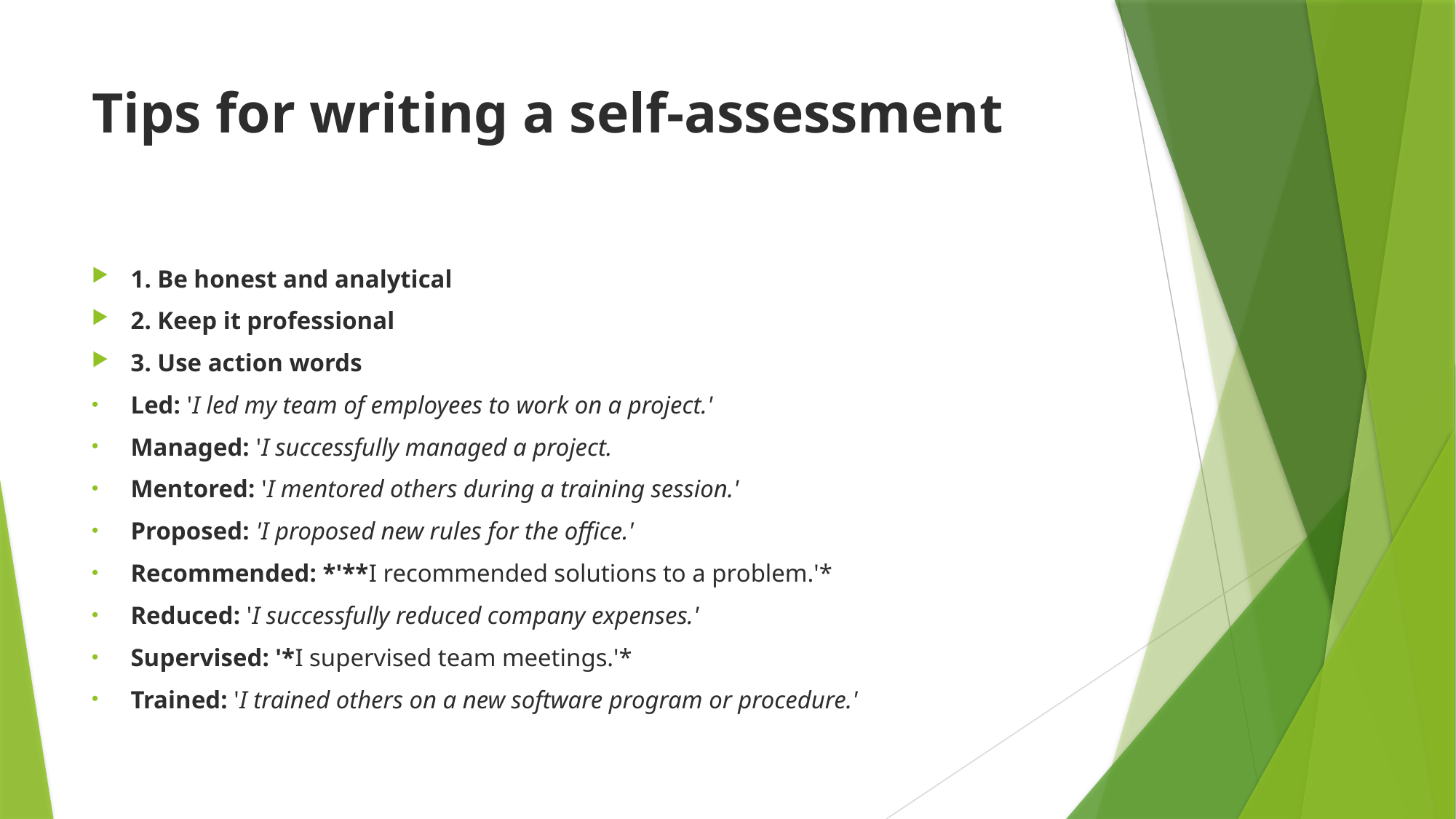

# Tips for writing a self-assessment
1. Be honest and analytical
2. Keep it professional
3. Use action words
Led: 'I led my team of employees to work on a project.'
Managed: 'I successfully managed a project.
Mentored: 'I mentored others during a training session.'
Proposed: 'I proposed new rules for the office.'
Recommended: *'**I recommended solutions to a problem.'*
Reduced: 'I successfully reduced company expenses.'
Supervised: '*I supervised team meetings.'*
Trained: 'I trained others on a new software program or procedure.'